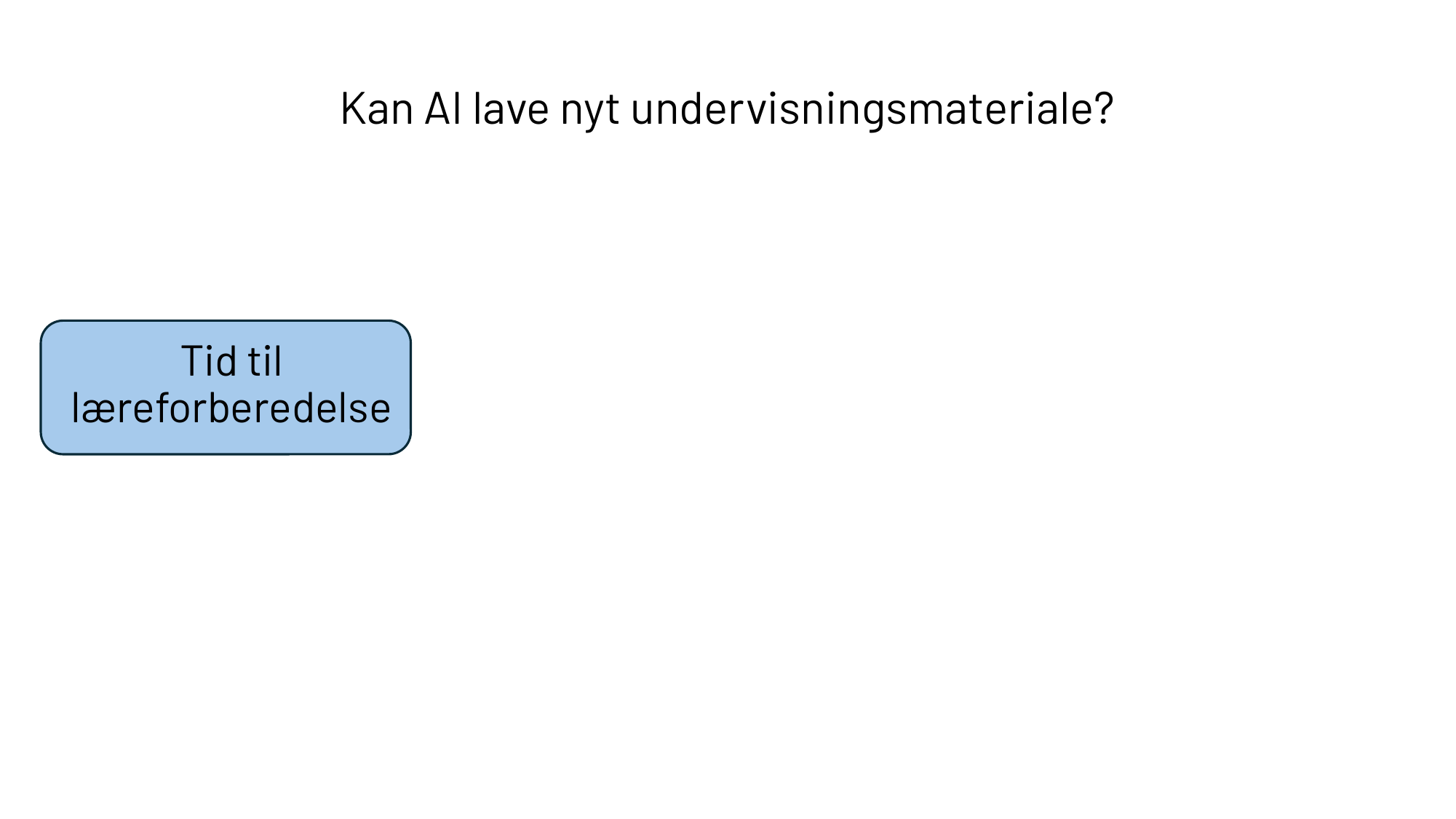

# Kan AI lave nyt undervisningsmateriale?
Tid til læreforberedelse